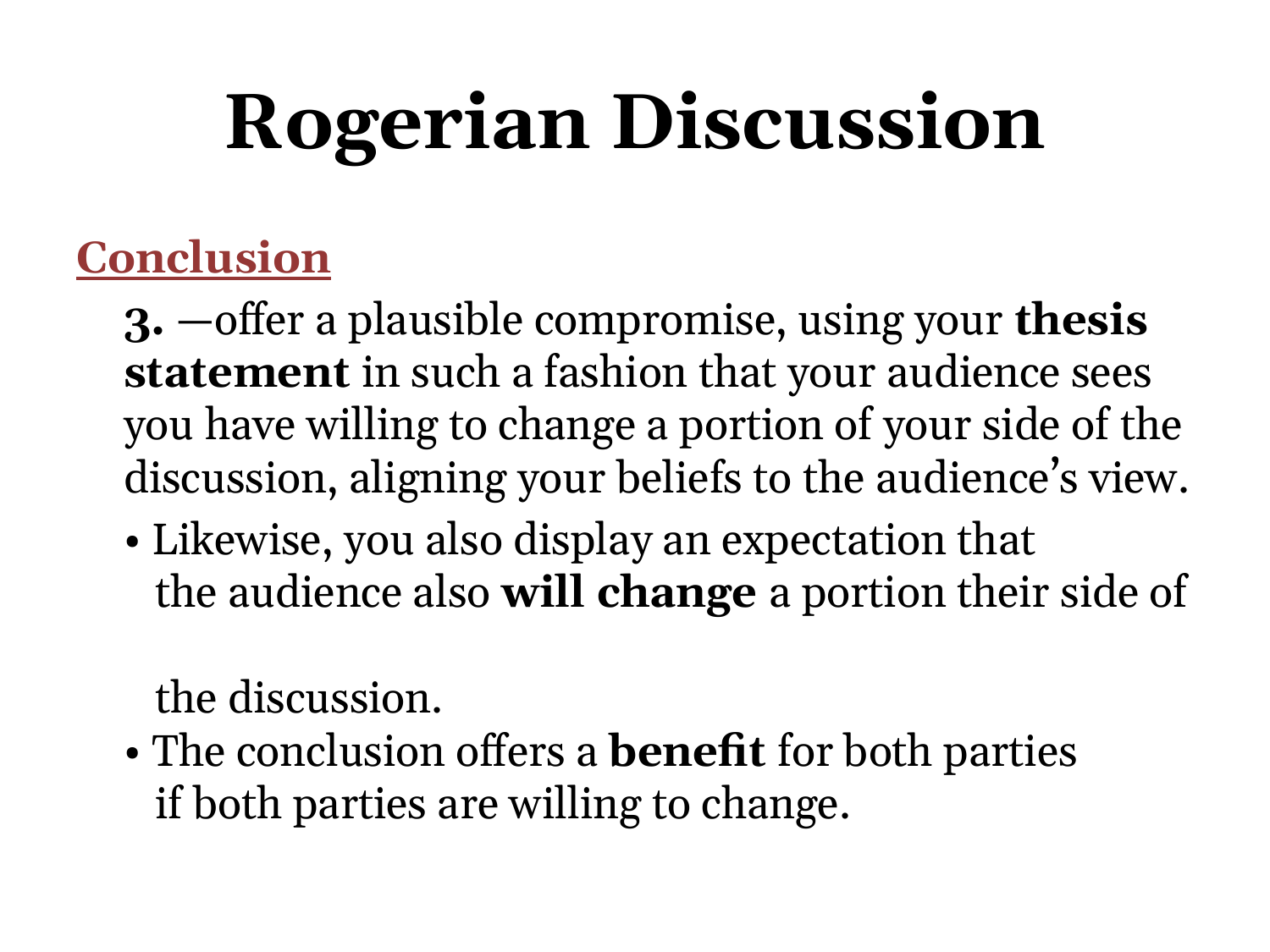

# Rogerian Discussion
Conclusion
	3. —offer a plausible compromise, using your thesis statement in such a fashion that your audience sees you have willing to change a portion of your side of the discussion, aligning your beliefs to the audience’s view.
	• Likewise, you also display an expectation that
   the audience also will change a portion their side of
   the discussion.
• The conclusion offers a benefit for both parties
   if both parties are willing to change.